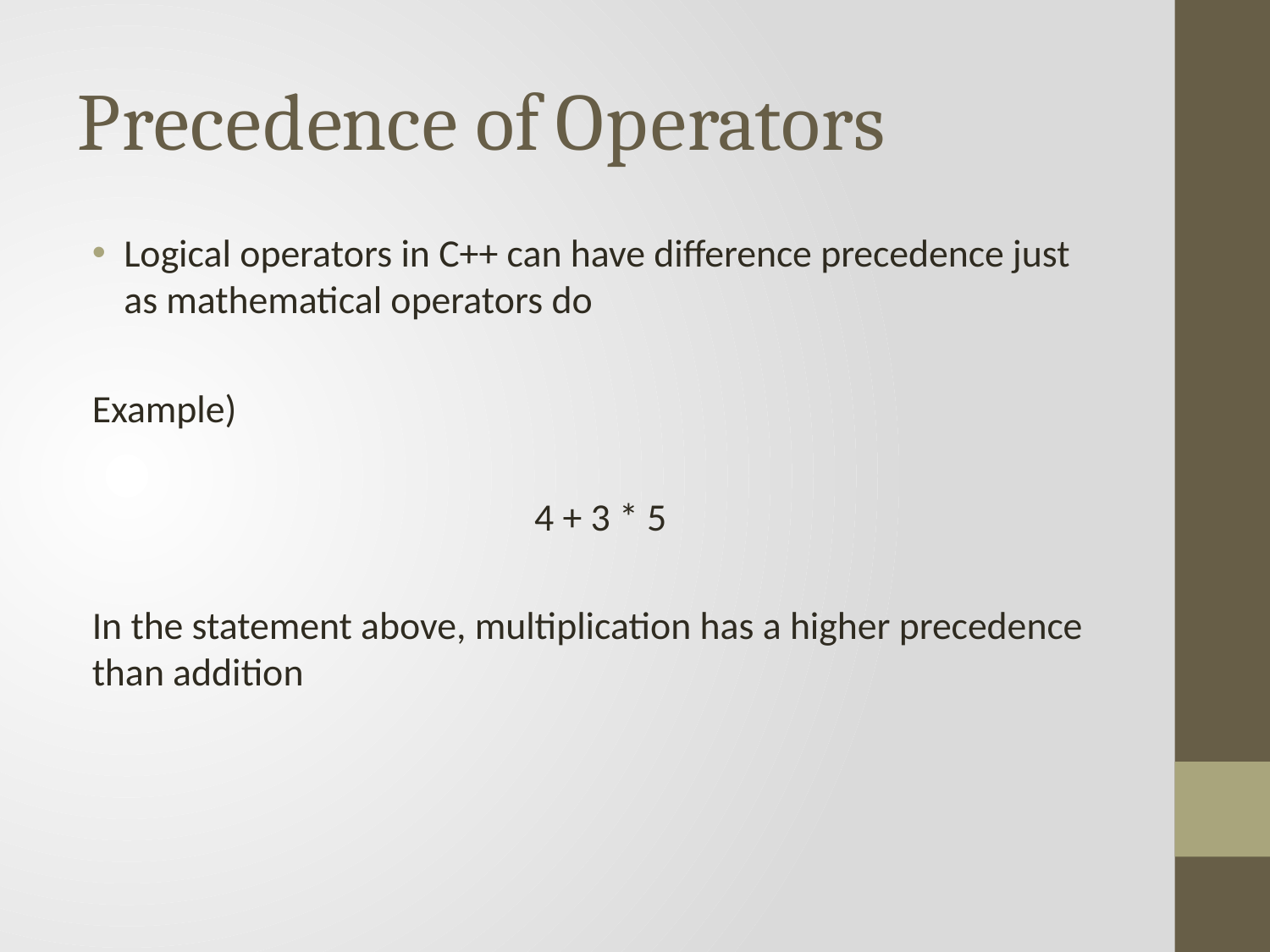

# Precedence of Operators
Logical operators in C++ can have difference precedence just as mathematical operators do

Example)

4 + 3 * 5

In the statement above, multiplication has a higher precedence than addition